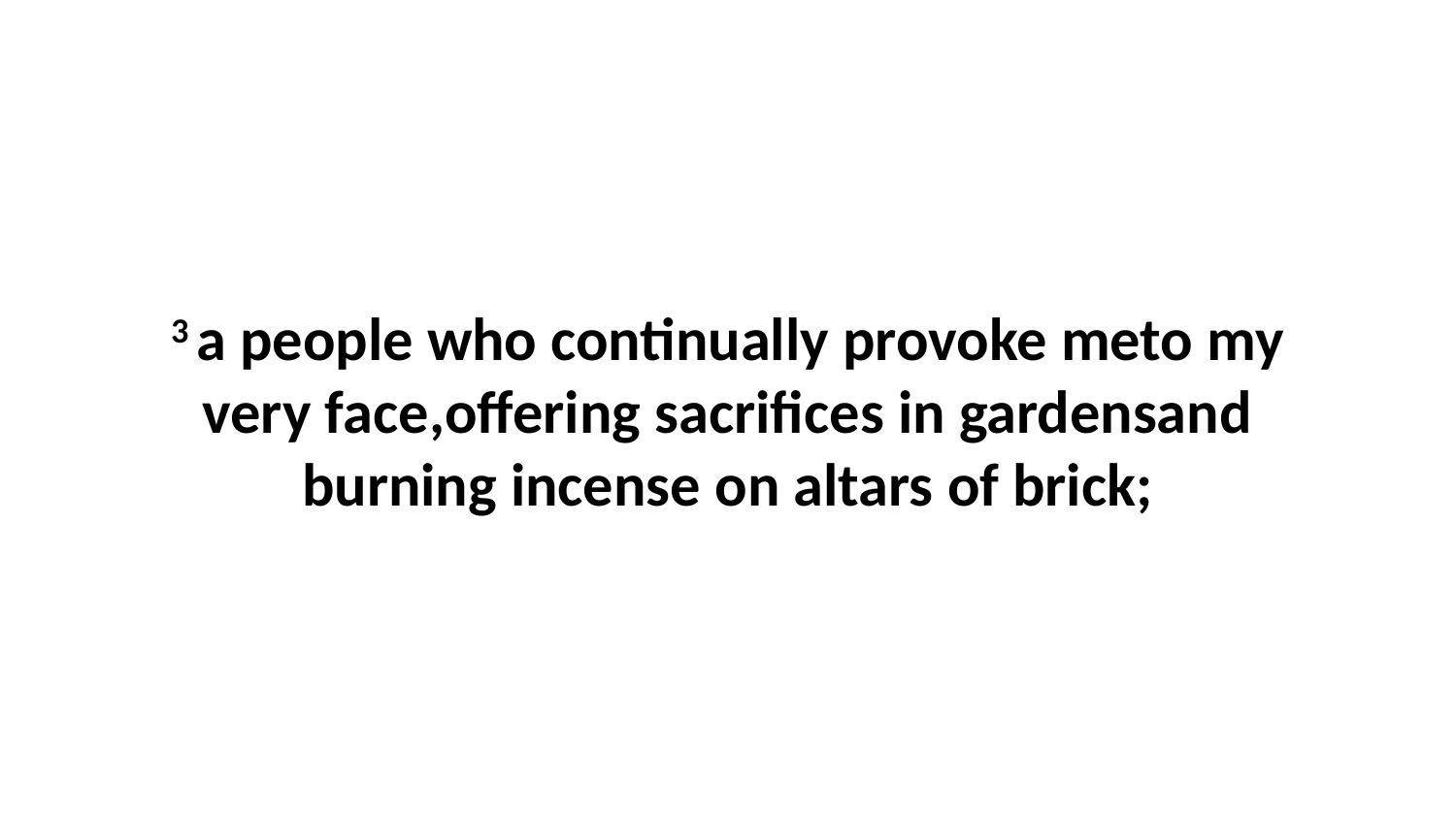

3 a people who continually provoke meto my very face,offering sacrifices in gardensand burning incense on altars of brick;